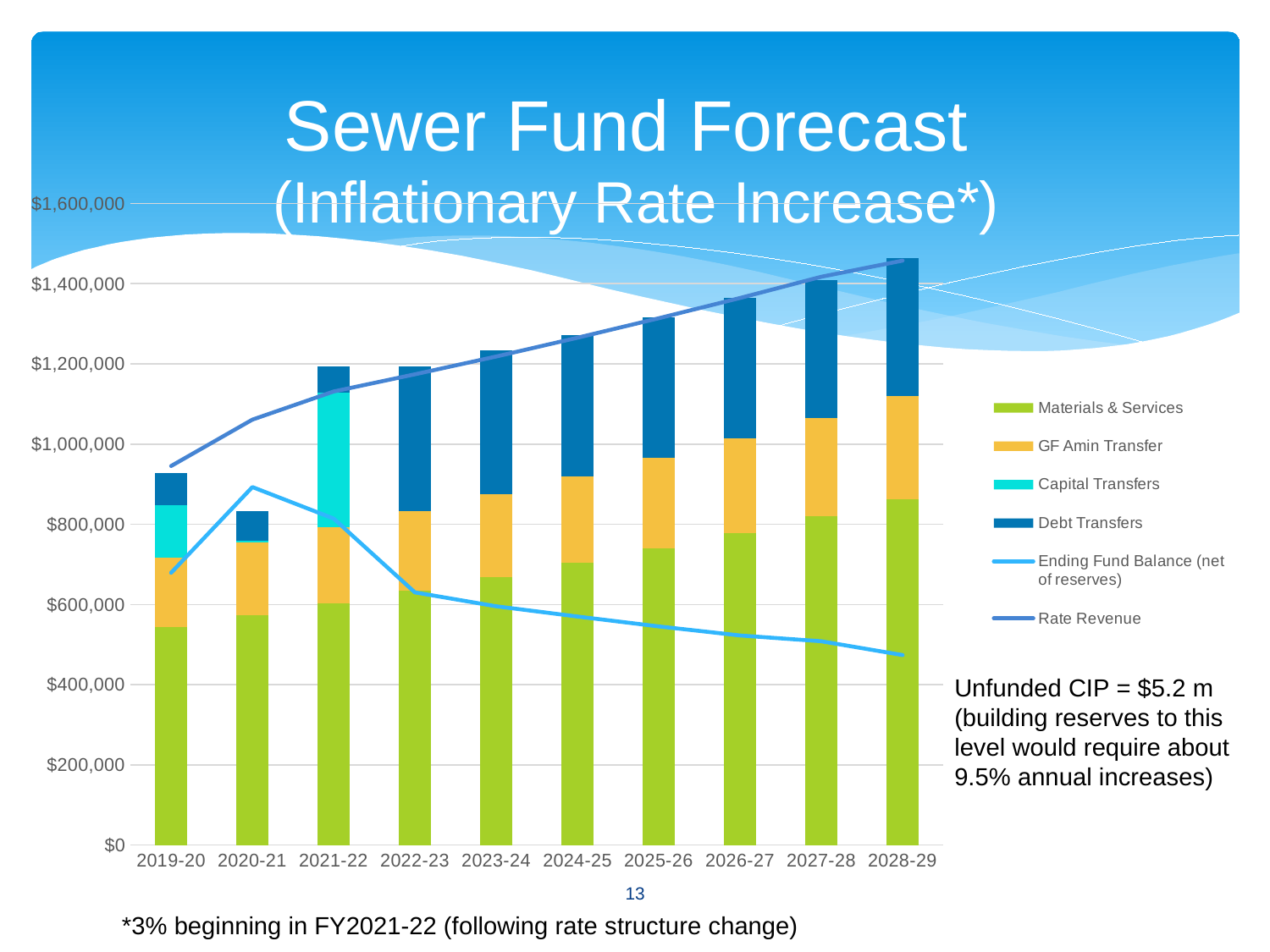

# Sewer Fund Forecast (Inflationary Rate Increase*)

### Chart

| Category | Materials & Services | GF Amin Transfer | Capital Transfers | Debt Transfers | Ending Fund Balance (net of reserves) | Rate Revenue |
|---|---|---|---|---|---|---|
| 2019-20 | 544000.0 | 173502.0 | 130000.0 | 80274.0 | 678922.4851780825 | 945273.0 |
| 2020-21 | 572570.0 | 181203.87 | 5700.0 | 73129.0 | 892878.5192876719 | 1060922.8400000003 |
| 2021-22 | 602657.35 | 189251.9043 | 336540.0 | 66045.09090909082 | 814160.4598110842 | 1131089.3420000002 |
| 2022-23 | 634343.3442499998 | 197661.853947 | 0.0 | 360857.1818181818 | 630065.6225182142 | 1173927.6694760001 |
| 2023-24 | 667713.6617837498 | 206450.19525363002 | 0.0 | 358998.1818181818 | 595418.7454957734 | 1218388.96619276 |
| 2024-25 | 702858.6041258562 | 215634.16356996272 | 0.0 | 353256.63636363635 | 569835.7017013938 | 1265195.745845078 |
| 2025-26 | 739873.3459345383 | 225231.7886442581 | 0.0 | 351340.63636363635 | 545132.9190236323 | 1313785.0322069614 |
| 2026-27 | 778858.1992859682 | 235261.93164810017 | 0.0 | 349395.63636363635 | 522626.2003628992 | 1364221.6495792975 |
| 2027-28 | 819918.892344728 | 245744.3239449995 | 0.0 | 343566.09090909094 | 508151.16913715424 | 1417297.9394859513 |
| 2028-29 | 863166.8632056407 | 256699.60768532354 | 0.0 | 344687.09090909094 | 473776.29095770454 | 1457461.8776705302 |
Unfunded CIP = $5.2 m
(building reserves to this level would require about 9.5% annual increases)
13
*3% beginning in FY2021-22 (following rate structure change)